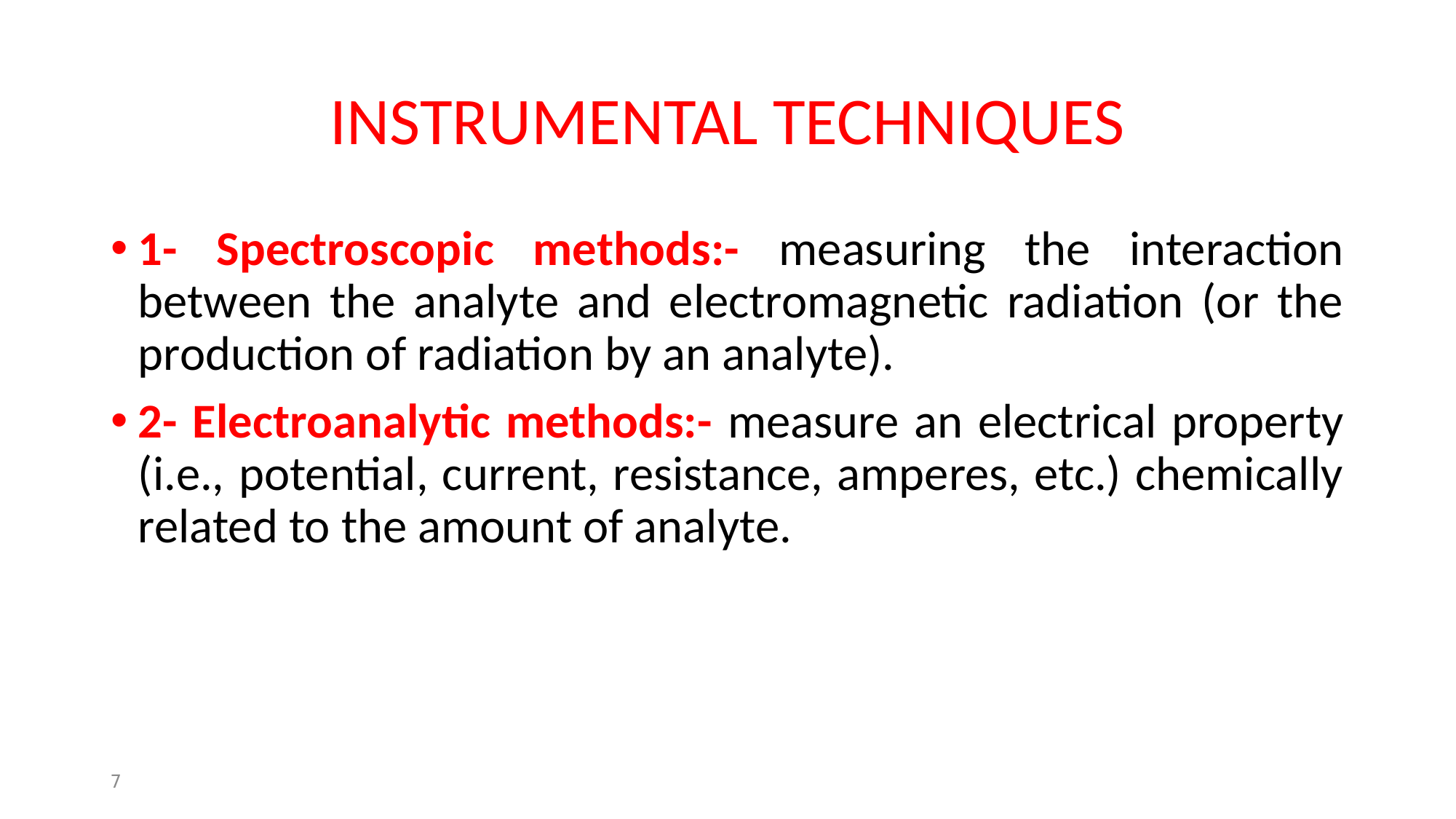

# INSTRUMENTAL TECHNIQUES
1- Spectroscopic methods:- measuring the interaction between the analyte and electromagnetic radiation (or the production of radiation by an analyte).
2- Electroanalytic methods:- measure an electrical property (i.e., potential, current, resistance, amperes, etc.) chemically related to the amount of analyte.
7